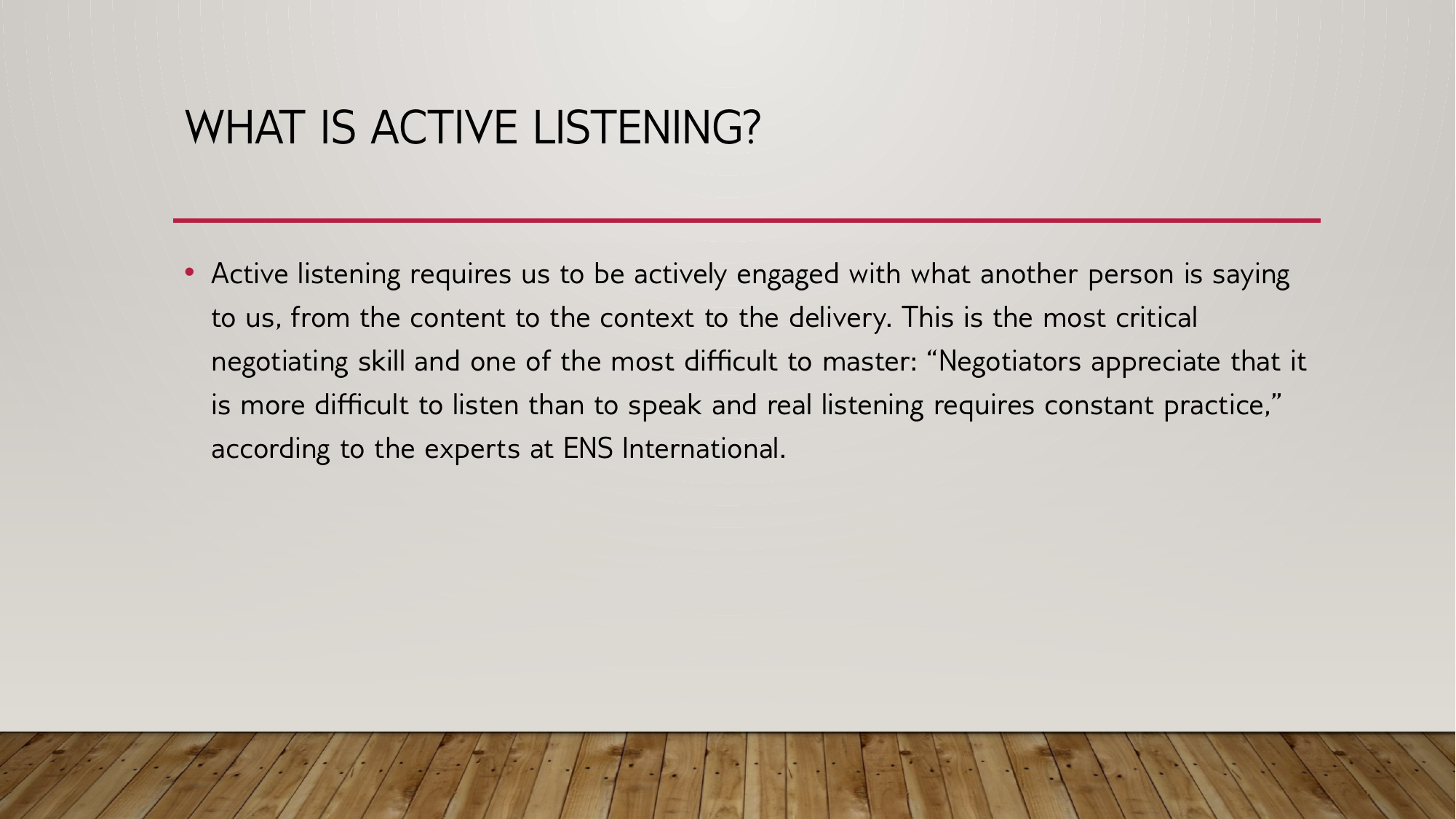

# What is active listening?
Active listening requires us to be actively engaged with what another person is saying to us, from the content to the context to the delivery. This is the most critical negotiating skill and one of the most difficult to master: “Negotiators appreciate that it is more difficult to listen than to speak and real listening requires constant practice,” according to the experts at ENS International.